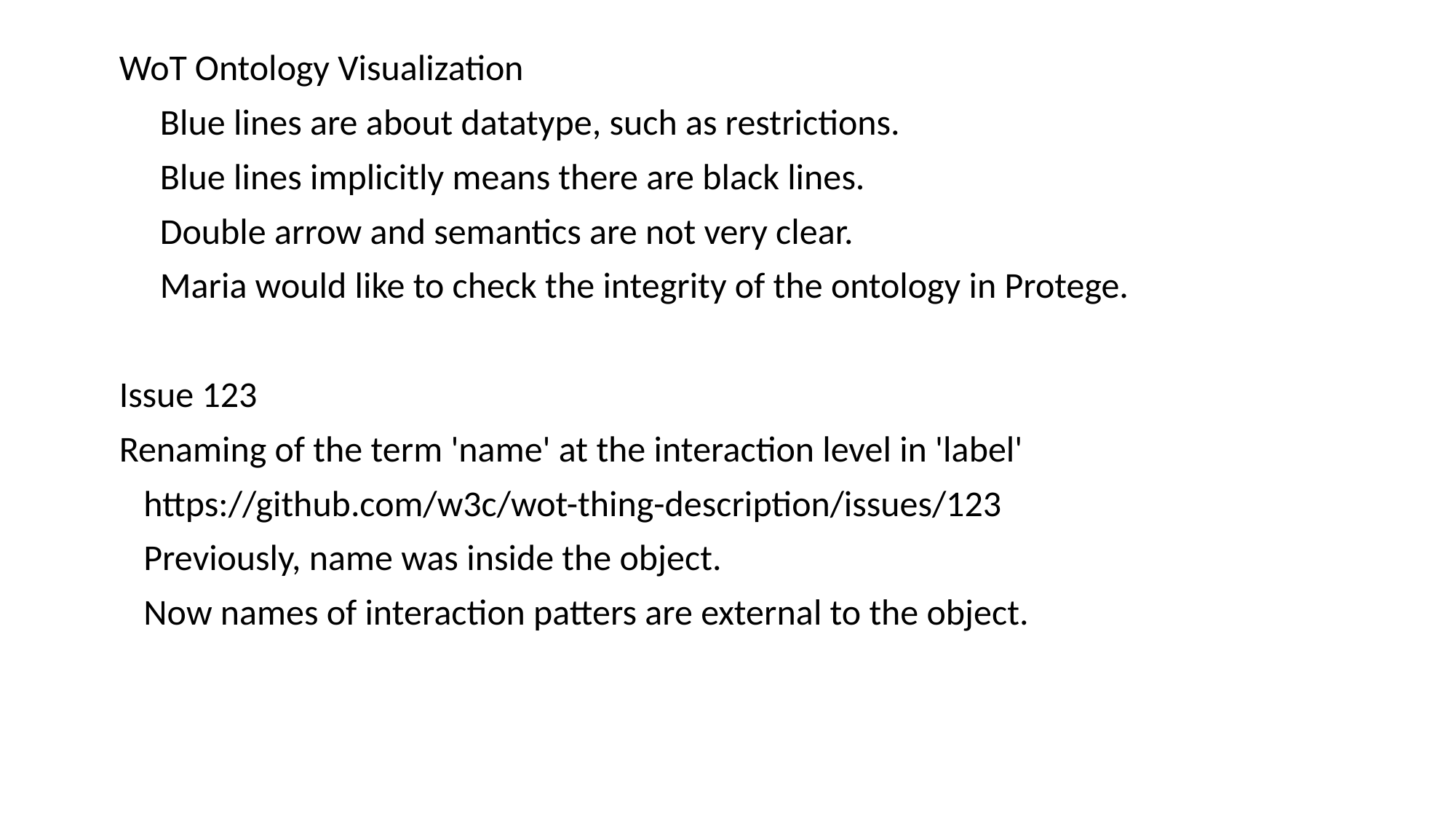

WoT Ontology Visualization
      Blue lines are about datatype, such as restrictions.
      Blue lines implicitly means there are black lines.
      Double arrow and semantics are not very clear.
      Maria would like to check the integrity of the ontology in Protege.

 Issue 123
 Renaming of the term 'name' at the interaction level in 'label'
    https://github.com/w3c/wot-thing-description/issues/123
    Previously, name was inside the object.
    Now names of interaction patters are external to the object.